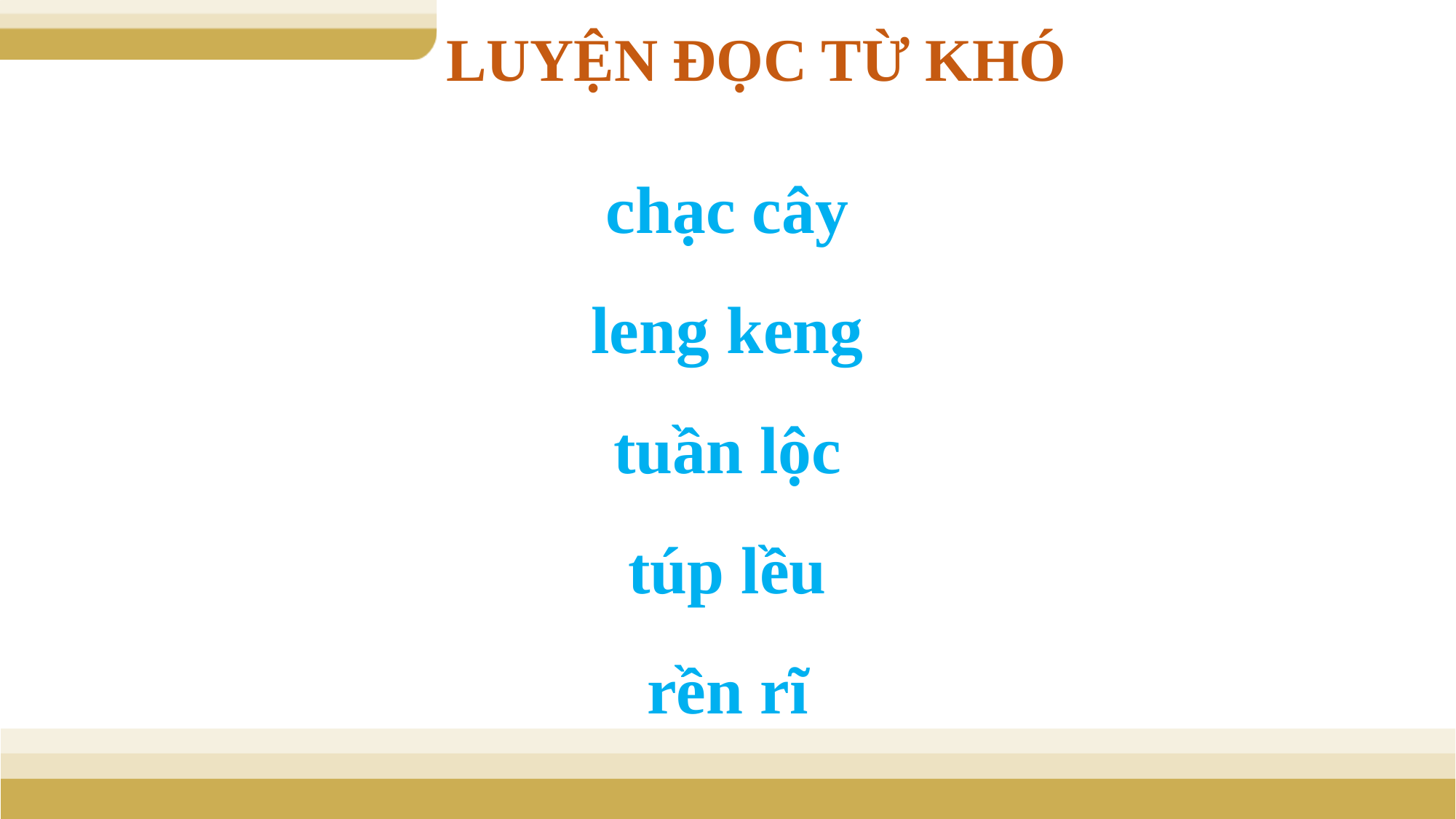

LUYỆN ĐỌC TỪ KHÓ
chạc cây
leng keng
tuần lộc
túp lều
rền rĩ